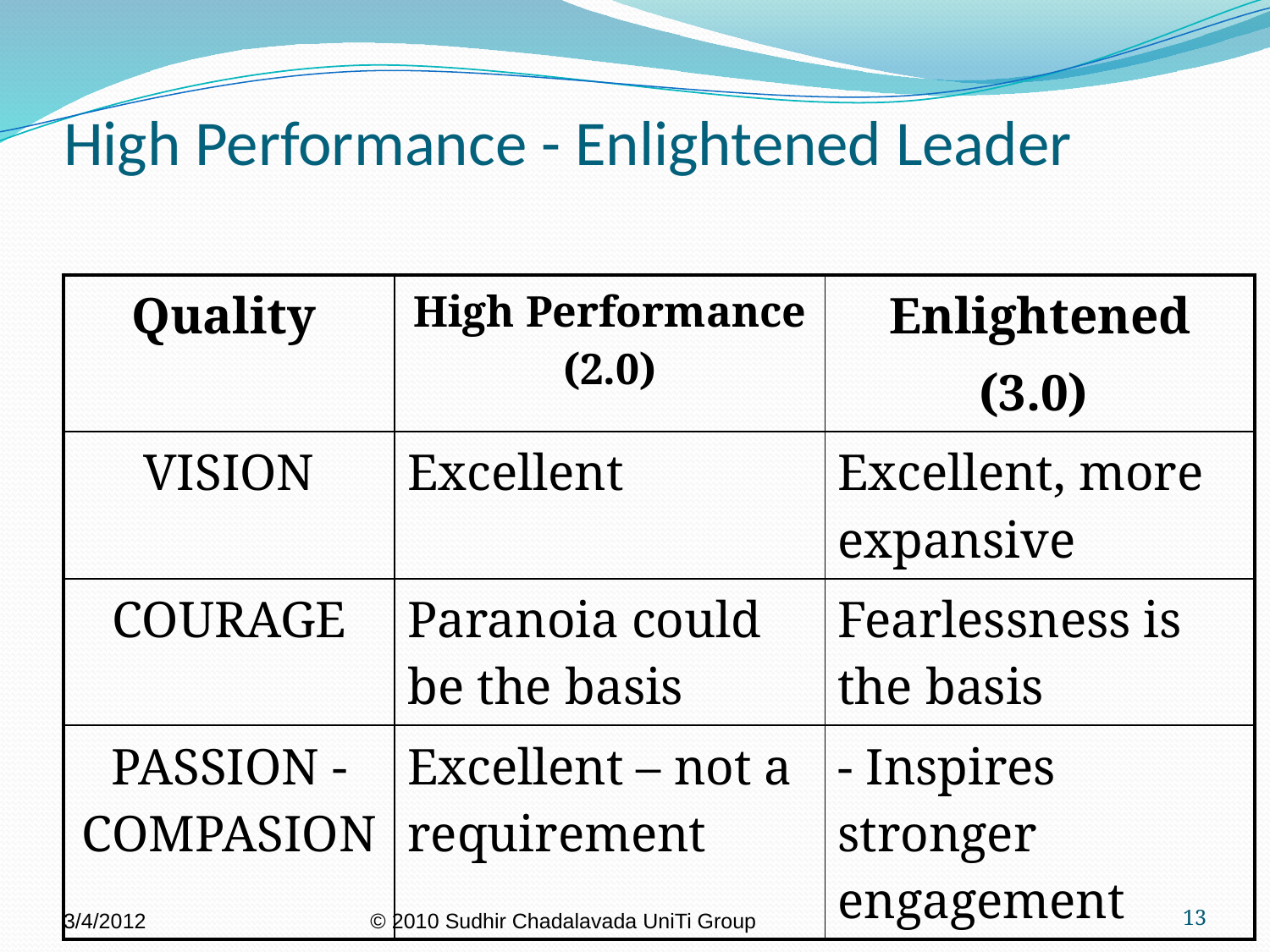

# High Performance - Enlightened Leader
| Quality | High Performance (2.0) | Enlightened (3.0) |
| --- | --- | --- |
| VISION | Excellent | Excellent, more expansive |
| COURAGE | Paranoia could be the basis | Fearlessness is the basis |
| PASSION - COMPASION | Excellent – not a requirement | - Inspires stronger engagement |
3/4/2012
© 2010 Sudhir Chadalavada UniTi Group
13